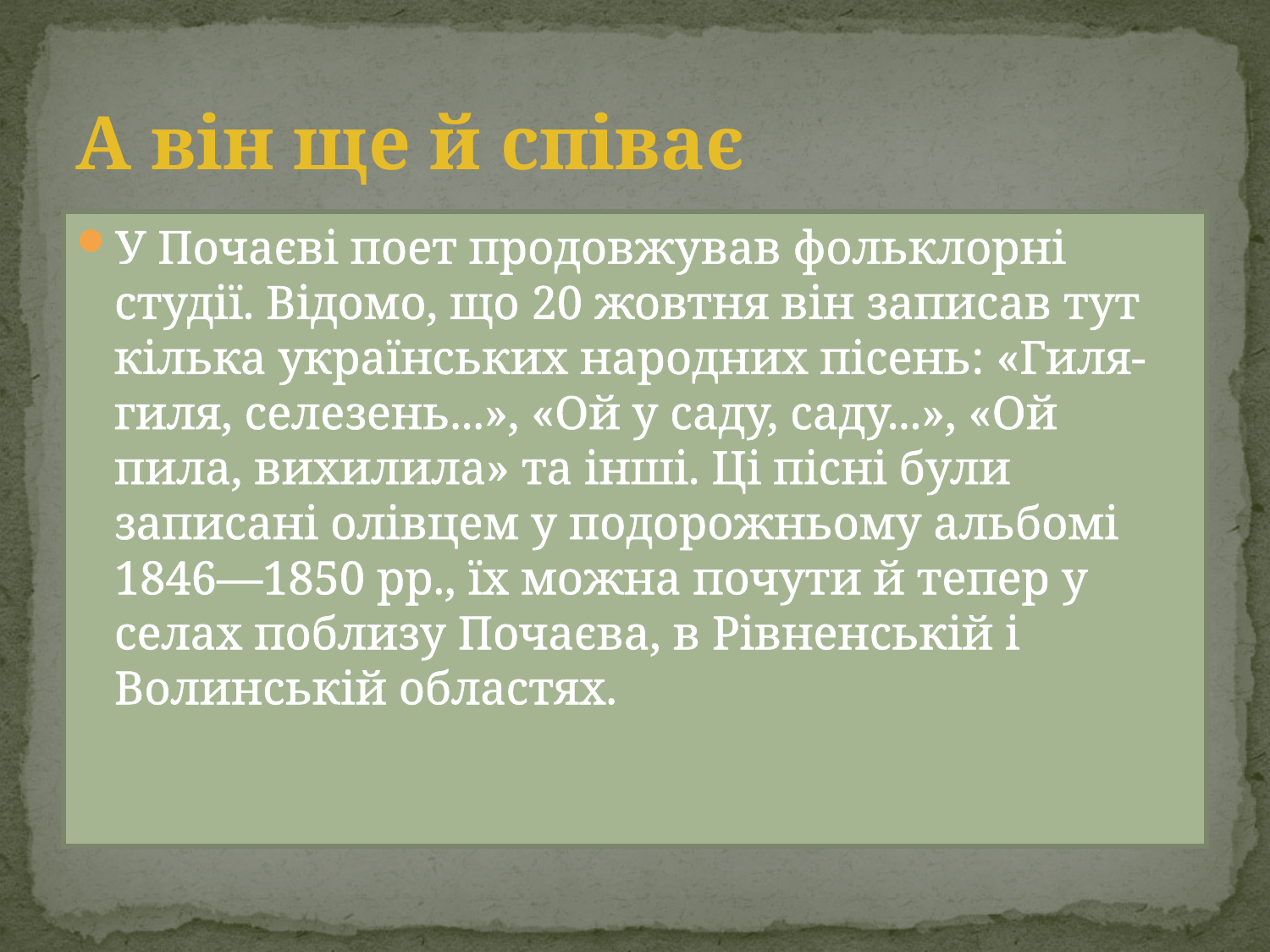

# А він ще й співає
У Почаєві поет продовжував фольклорні студії. Відомо, що 20 жовтня він записав тут кілька українських народних пісень: «Гиля-гиля, селезень...», «Ой у саду, саду...», «Ой пила, вихилила» та інші. Ці пісні були записані олівцем у подорожньому альбомі 1846—1850 pp., їх можна почути й тепер у селах поблизу Почаєва, в Рівненській і Волинській областях.